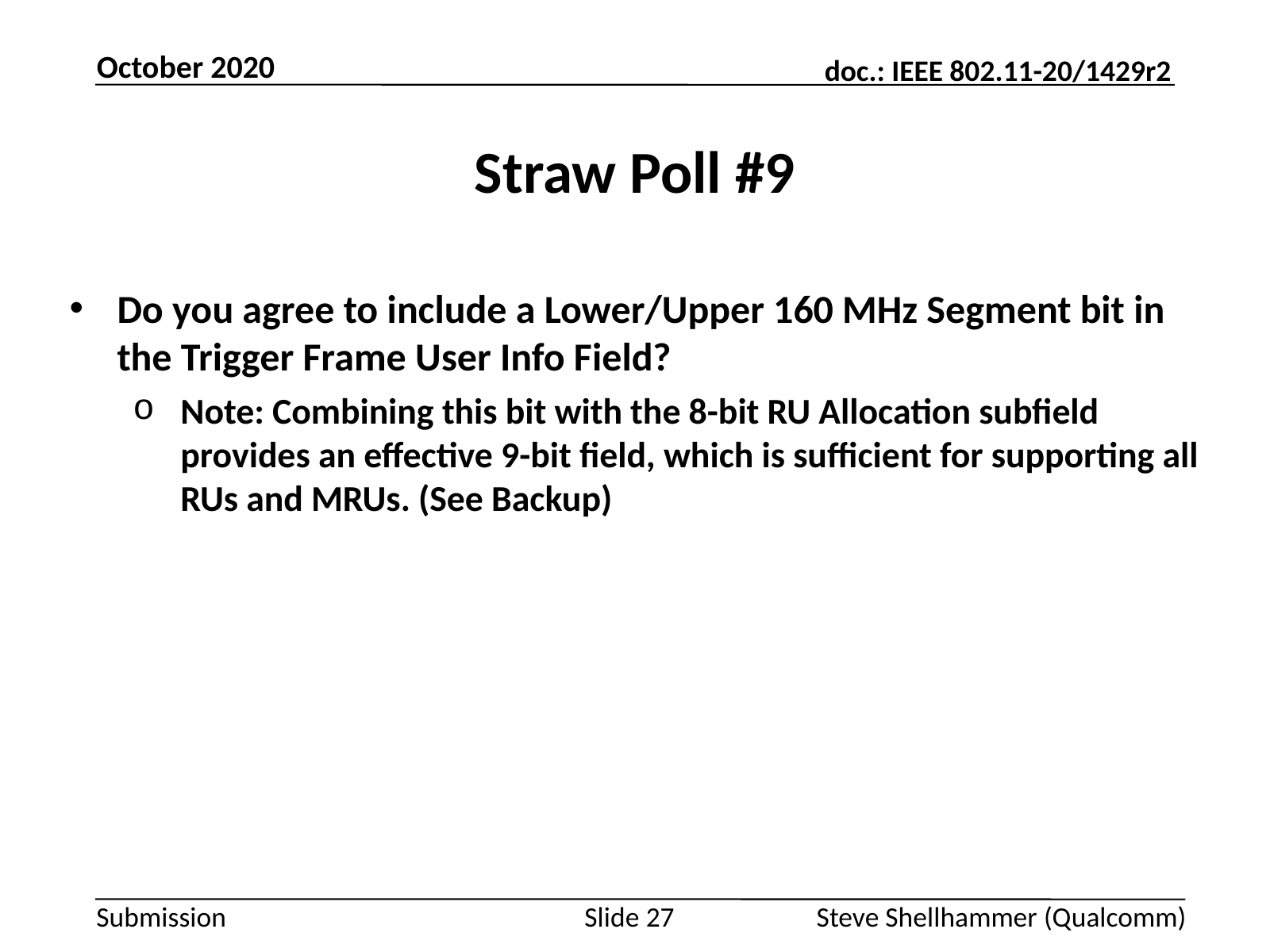

October 2020
# Straw Poll #9
Do you agree to include a Lower/Upper 160 MHz Segment bit in the Trigger Frame User Info Field?
Note: Combining this bit with the 8-bit RU Allocation subfield provides an effective 9-bit field, which is sufficient for supporting all RUs and MRUs. (See Backup)

Slide 27
Steve Shellhammer (Qualcomm)